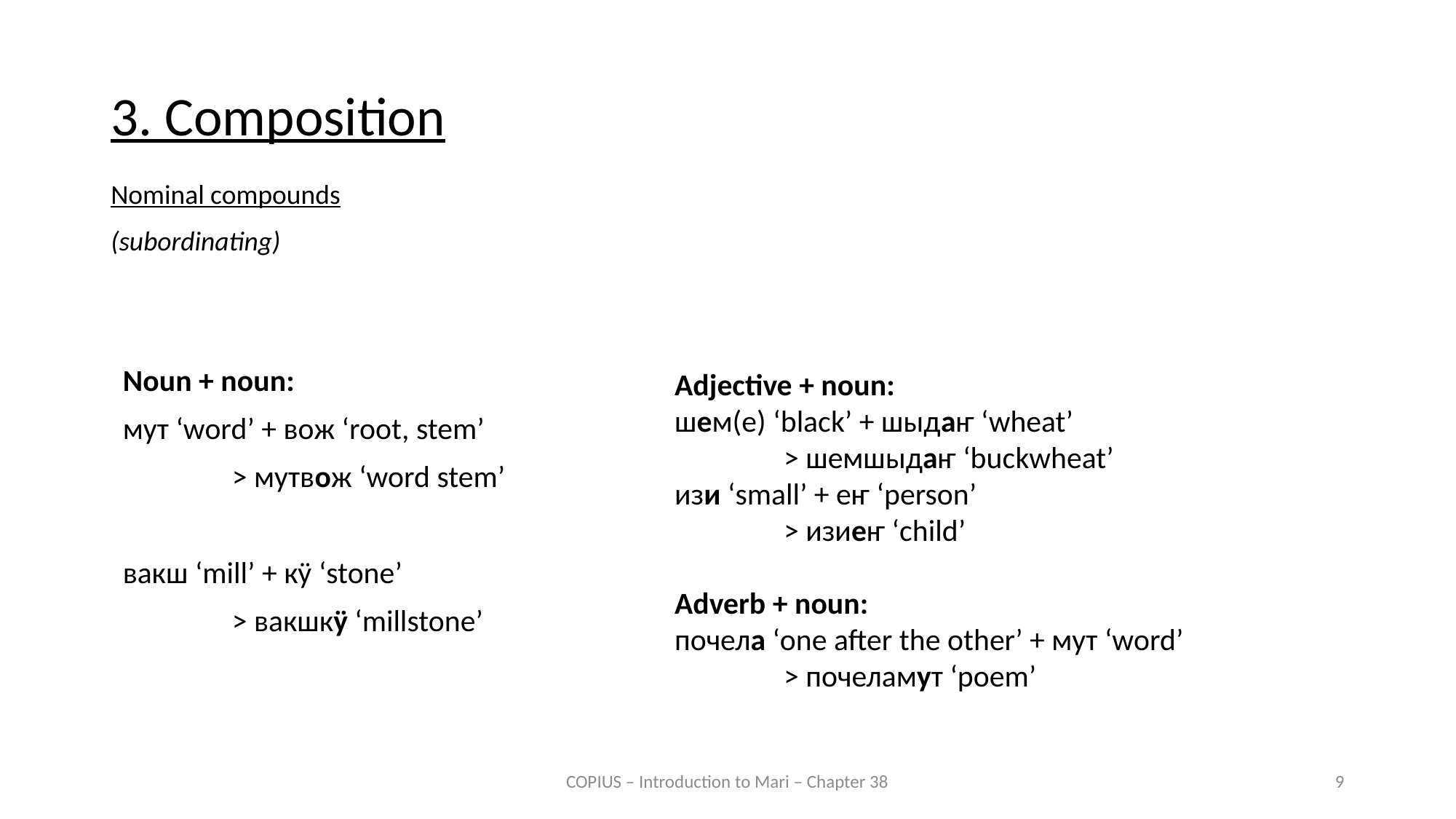

3. Composition
Nominal compounds
(subordinating)
Noun + noun:
мут ‘word’ + вож ‘root, stem’
	> мутвож ‘word stem’

вакш ‘mill’ + кӱ ‘stone’
	> вакшкӱ ‘millstone’

Adjective + noun:
шем(е) ‘black’ + шыдаҥ ‘wheat’
	> шемшыдаҥ ‘buckwheat’
изи ‘small’ + еҥ ‘person’
	> изиеҥ ‘child’

Adverb + noun:
почела ‘one after the other’ + мут ‘word’
	> почеламут ‘poem’
COPIUS – Introduction to Mari – Chapter 38
9